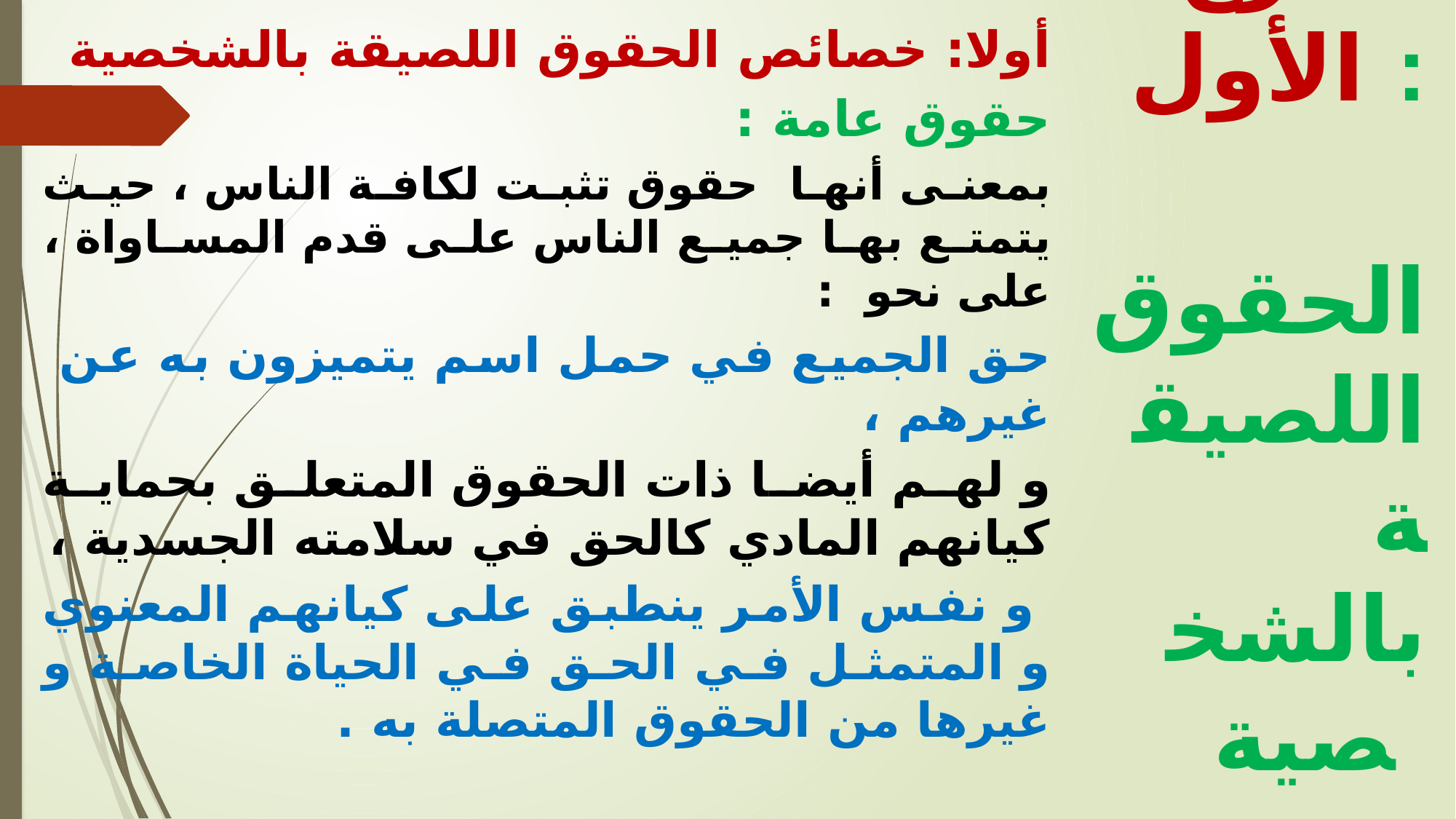

أولا: خصائص الحقوق اللصيقة بالشخصية
حقوق عامة :
بمعنى أنها  حقوق تثبت لكافة الناس ، حيث يتمتع بها جميع الناس على قدم المساواة ، على نحو  :
حق الجميع في حمل اسم يتميزون به عن  غيرهم ،
و لهم أيضا ذات الحقوق المتعلق بحماية كيانهم المادي كالحق في سلامته الجسدية ،
 و نفس الأمر ينطبق على كيانهم المعنوي و المتمثل في الحق في الحياة الخاصة و غيرها من الحقوق المتصلة به .
الفرع الأول :
 الحقوق اللصيقة بالشخصية